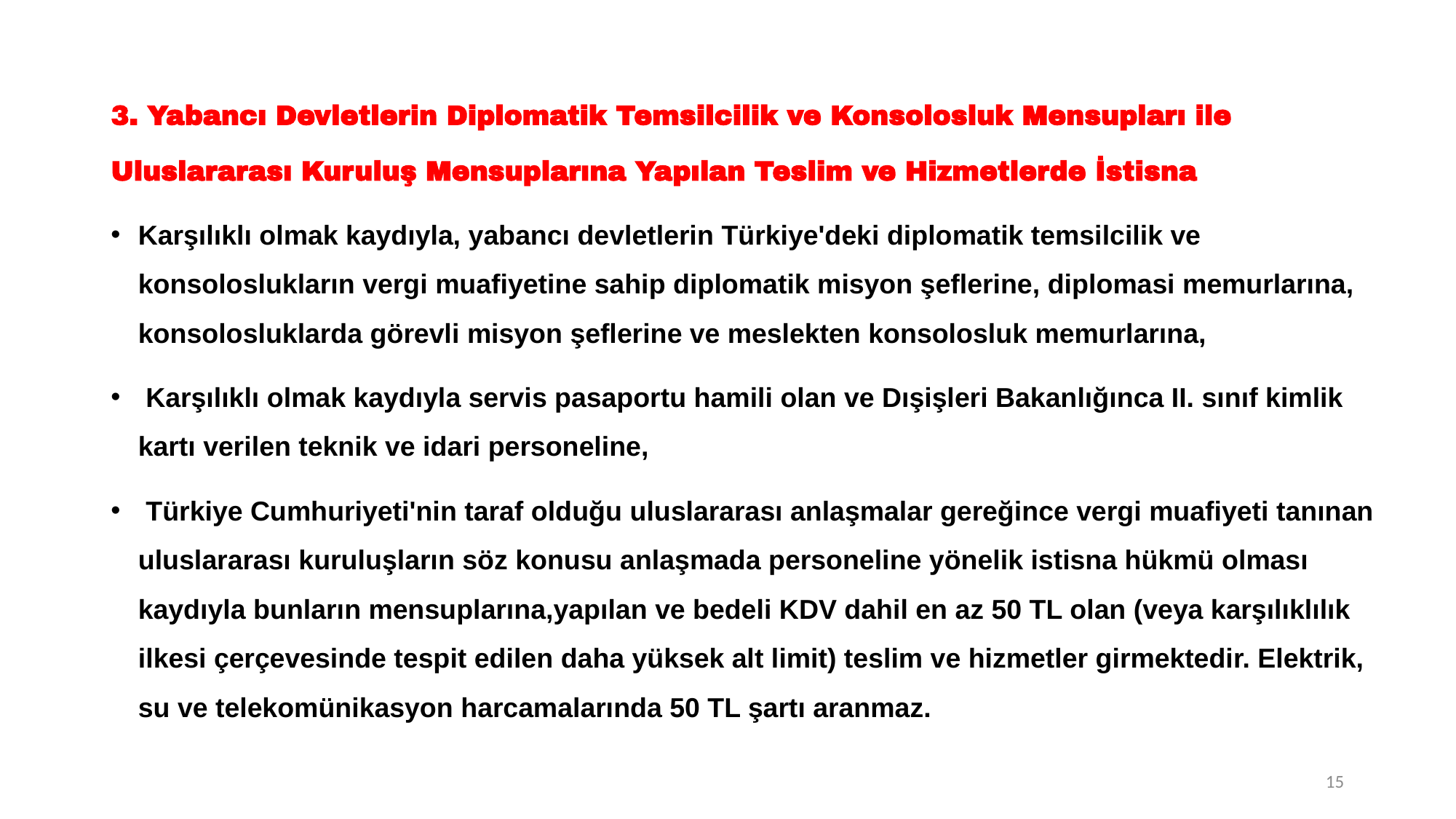

3. Yabancı Devletlerin Diplomatik Temsilcilik ve Konsolosluk Mensupları ile Uluslararası Kuruluş Mensuplarına Yapılan Teslim ve Hizmetlerde İstisna
Karşılıklı olmak kaydıyla, yabancı devletlerin Türkiye'deki diplomatik temsilcilik ve konsoloslukların vergi muafiyetine sahip diplomatik misyon şeflerine, diplomasi memurlarına, konsolosluklarda görevli misyon şeflerine ve meslekten konsolosluk memurlarına,
 Karşılıklı olmak kaydıyla servis pasaportu hamili olan ve Dışişleri Bakanlığınca II. sınıf kimlik kartı verilen teknik ve idari personeline,
 Türkiye Cumhuriyeti'nin taraf olduğu uluslararası anlaşmalar gereğince vergi muafiyeti tanınan uluslararası kuruluşların söz konusu anlaşmada personeline yönelik istisna hükmü olması kaydıyla bunların mensuplarına,yapılan ve bedeli KDV dahil en az 50 TL olan (veya karşılıklılık ilkesi çerçevesinde tespit edilen daha yüksek alt limit) teslim ve hizmetler girmektedir. Elektrik, su ve telekomünikasyon harcamalarında 50 TL şartı aranmaz.

15